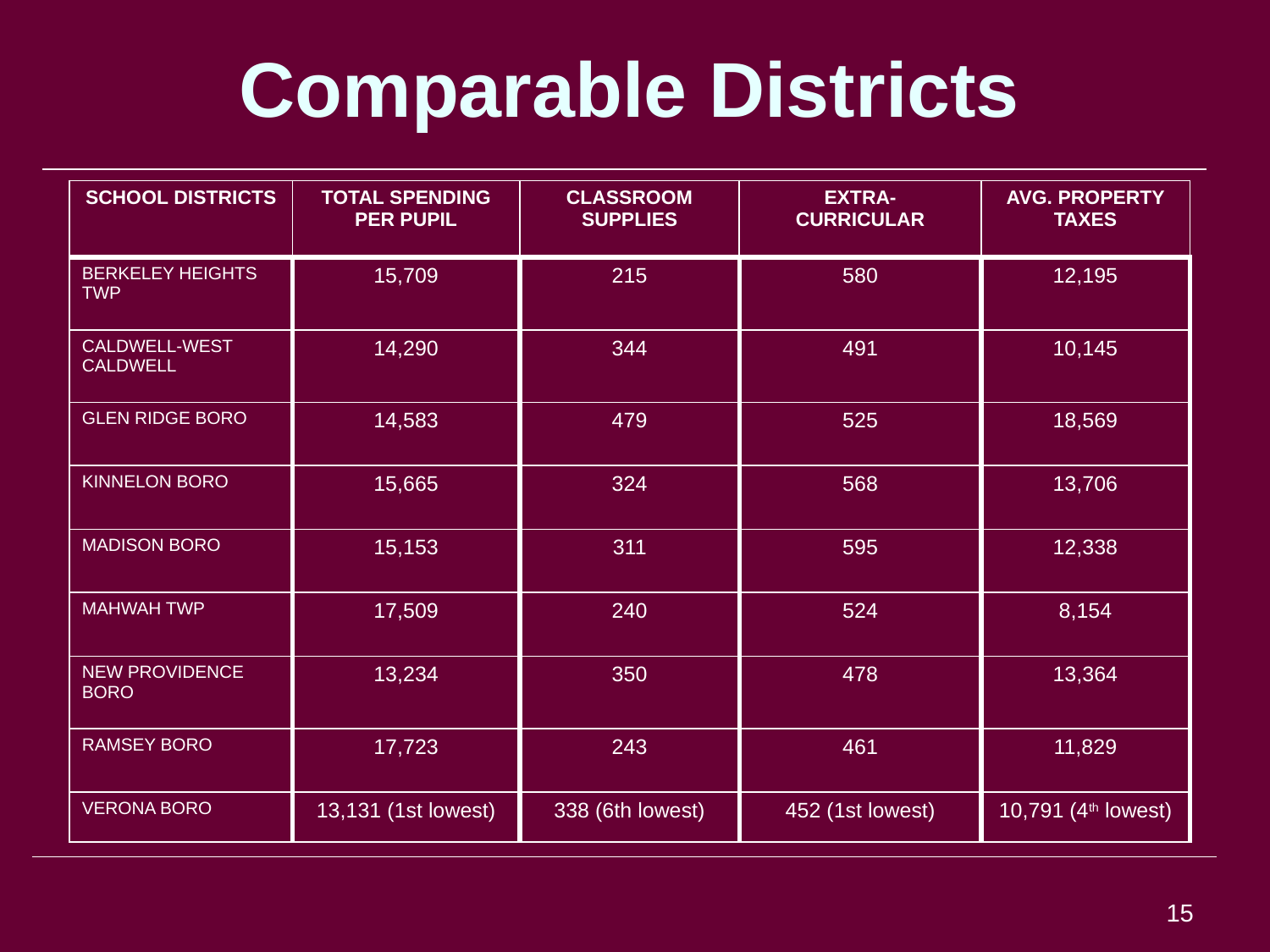

# Comparable Districts
| SCHOOL DISTRICTS | TOTAL SPENDING PER PUPIL | CLASSROOM SUPPLIES | EXTRA- CURRICULAR | AVG. PROPERTY TAXES |
| --- | --- | --- | --- | --- |
| BERKELEY HEIGHTS TWP | 15,709 | 215 | 580 | 12,195 |
| CALDWELL-WEST CALDWELL | 14,290 | 344 | 491 | 10,145 |
| GLEN RIDGE BORO | 14,583 | 479 | 525 | 18,569 |
| KINNELON BORO | 15,665 | 324 | 568 | 13,706 |
| MADISON BORO | 15,153 | 311 | 595 | 12,338 |
| MAHWAH TWP | 17,509 | 240 | 524 | 8,154 |
| NEW PROVIDENCE BORO | 13,234 | 350 | 478 | 13,364 |
| RAMSEY BORO | 17,723 | 243 | 461 | 11,829 |
| VERONA BORO | 13,131 (1st lowest) | 338 (6th lowest) | 452 (1st lowest) | 10,791 (4th lowest) |
15